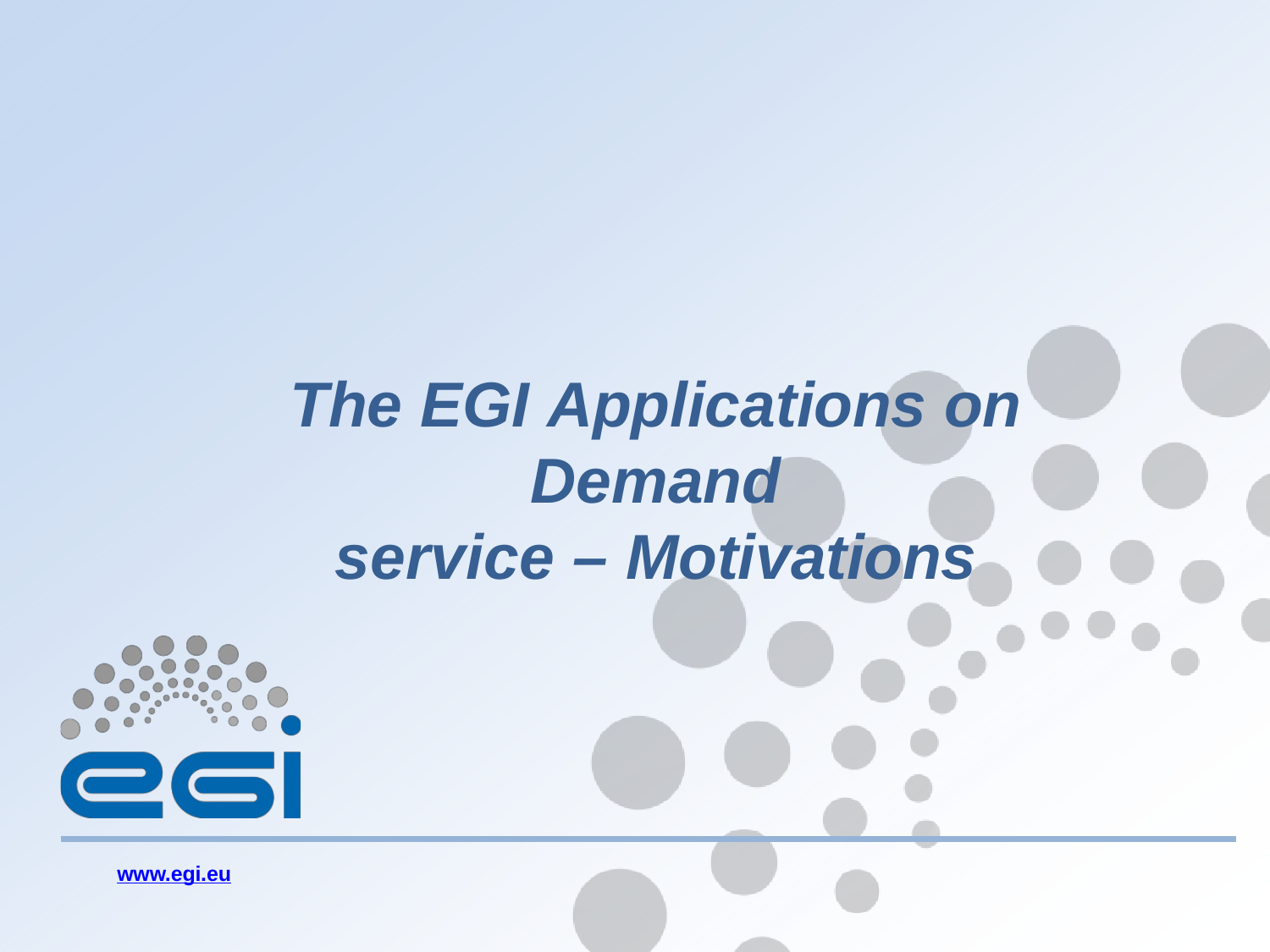

# The EGI Applications on Demand
service – Motivations
www.egi.eu